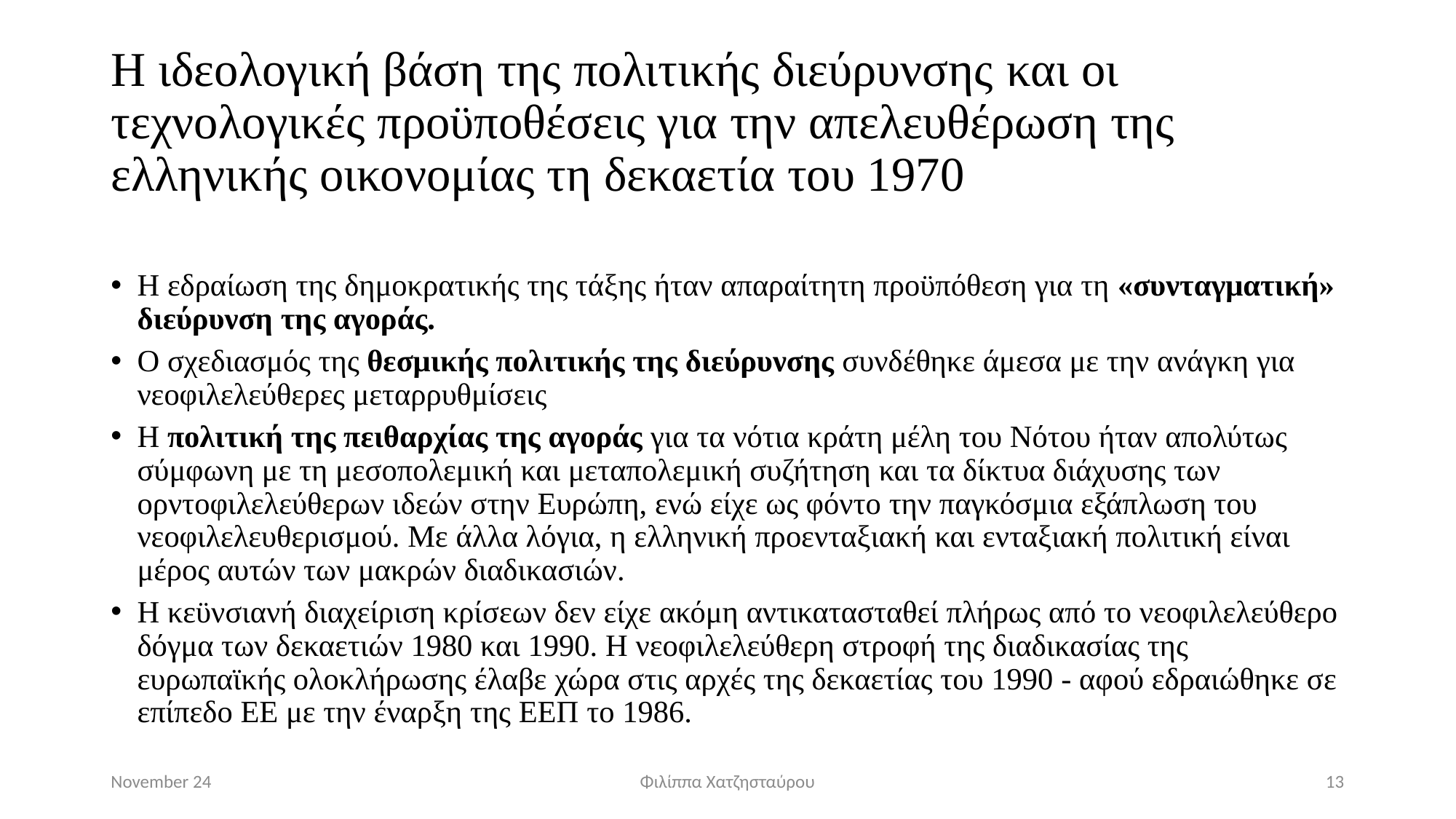

# H ιδεολογική βάση της πολιτικής διεύρυνσης και οι τεχνολογικές προϋποθέσεις για την απελευθέρωση της ελληνικής οικονομίας τη δεκαετία του 1970

Η εδραίωση της δημοκρατικής της τάξης ήταν απαραίτητη προϋπόθεση για τη «συνταγματική» διεύρυνση της αγοράς.
Ο σχεδιασμός της θεσμικής πολιτικής της διεύρυνσης συνδέθηκε άμεσα με την ανάγκη για νεοφιλελεύθερες μεταρρυθμίσεις
Η πολιτική της πειθαρχίας της αγοράς για τα νότια κράτη μέλη του Νότου ήταν απολύτως σύμφωνη με τη μεσοπολεμική και μεταπολεμική συζήτηση και τα δίκτυα διάχυσης των ορντοφιλελεύθερων ιδεών στην Ευρώπη, ενώ είχε ως φόντο την παγκόσμια εξάπλωση του νεοφιλελευθερισμού. Με άλλα λόγια, η ελληνική προενταξιακή και ενταξιακή πολιτική είναι μέρος αυτών των μακρών διαδικασιών.
Η κεϋνσιανή διαχείριση κρίσεων δεν είχε ακόμη αντικατασταθεί πλήρως από το νεοφιλελεύθερο δόγμα των δεκαετιών 1980 και 1990. Η νεοφιλελεύθερη στροφή της διαδικασίας της ευρωπαϊκής ολοκλήρωσης έλαβε χώρα στις αρχές της δεκαετίας του 1990 - αφού εδραιώθηκε σε επίπεδο ΕΕ με την έναρξη της ΕΕΠ το 1986.

November 24
Φιλίππα Χατζησταύρου
13